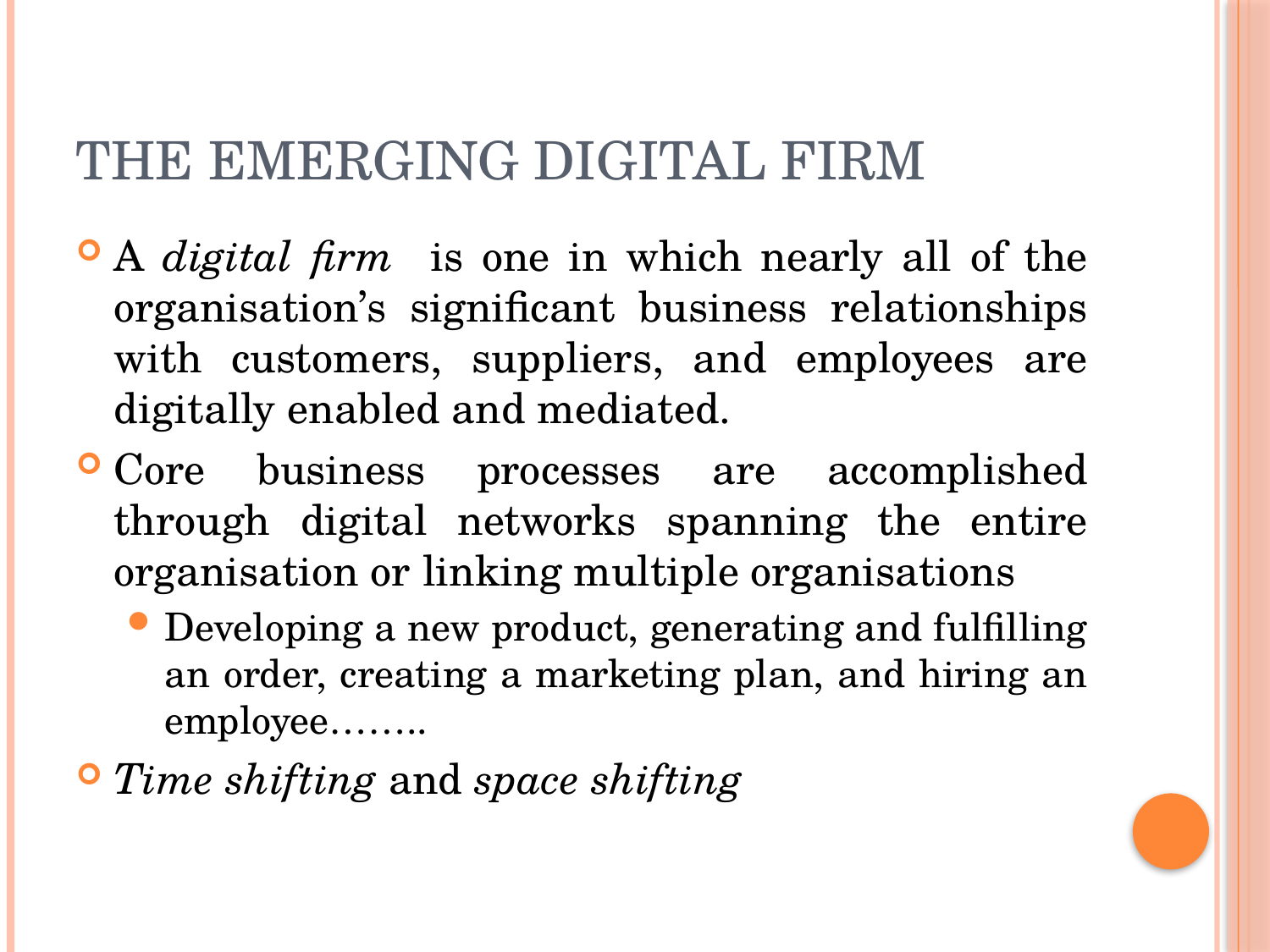

# The emerging digital firm
A digital firm  is one in which nearly all of the organisation’s significant business relationships with customers, suppliers, and employees are digitally enabled and mediated.
Core business processes are accomplished through digital networks spanning the entire organisation or linking multiple organisations
Developing a new product, generating and fulfilling an order, creating a marketing plan, and hiring an employee……..
Time shifting and space shifting